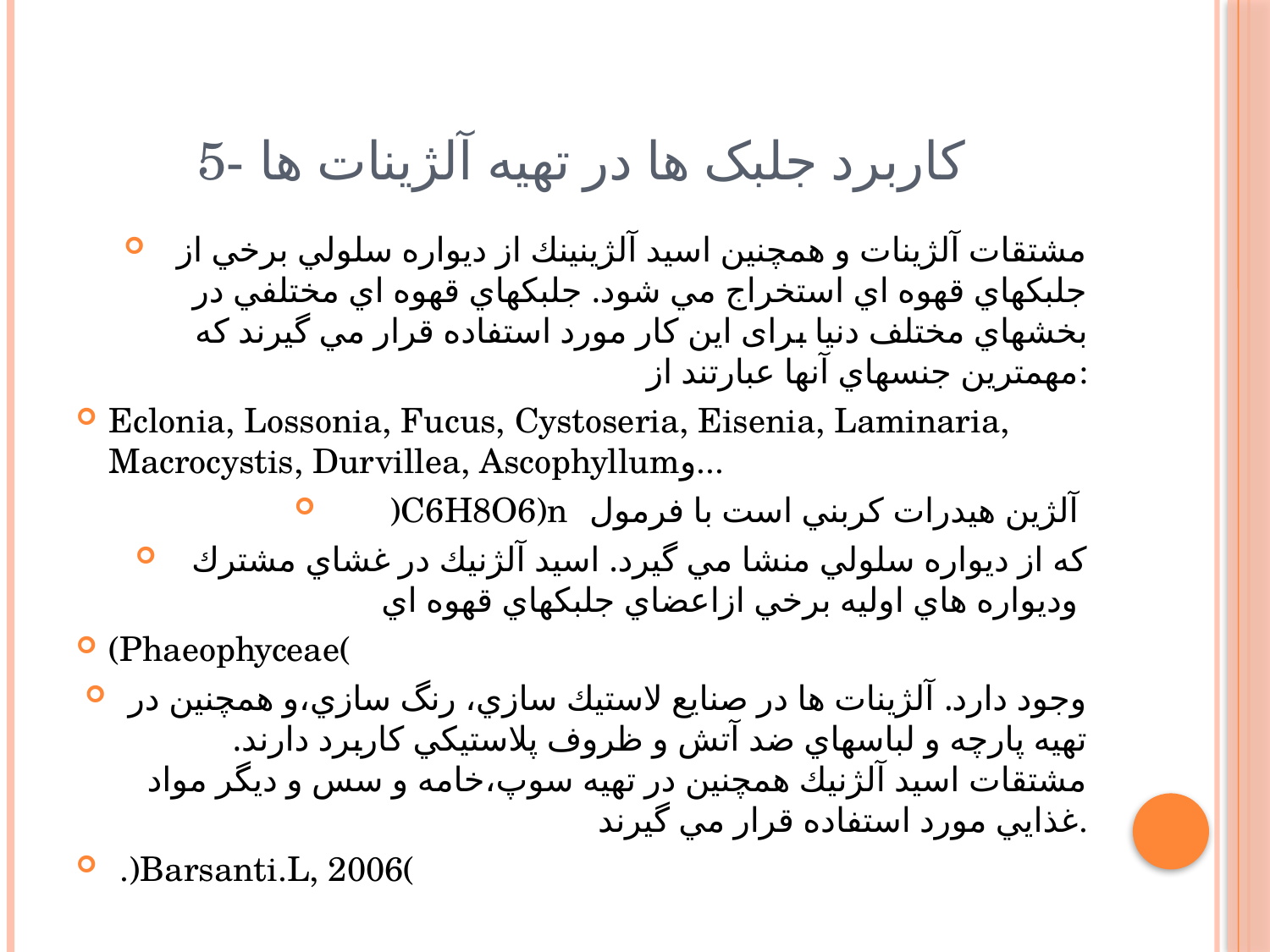

# 5- کاربرد جلبک ها در تهیه آلژینات ها
مشتقات آلژينات و همچنين اسيد آلژينينك از ديواره سلولي برخي از جلبكهاي قهوه اي استخراج مي شود. جلبكهاي قهوه اي مختلفي در بخشهاي مختلف دنيا برای اين كار مورد استفاده قرار مي گيرند كه مهمترين جنسهاي آنها عبارتند از:
Eclonia, Lossonia, Fucus, Cystoseria, Eisenia, Laminaria, Macrocystis, Durvillea, Ascophyllumو...
)C6H8O6)n  آلژين هيدرات كربني است با فرمول
كه از ديواره سلولي منشا مي گيرد. اسيد آلژنيك در غشاي مشترك وديواره هاي اوليه برخي ازاعضاي جلبكهاي قهوه اي
(Phaeophyceae(
وجود دارد. آلژينات ها در صنايع لاستيك سازي،‌ رنگ سازي،‌و همچنين در تهيه پارچه و لباسهاي ضد آتش و ظروف پلاستيكي كاربرد دارند. مشتقات اسيد آلژنيك همچنين در تهيه سوپ،‌خامه و سس و ديگر مواد غذايي مورد استفاده قرار مي گيرند.
 .)Barsanti.L, 2006(